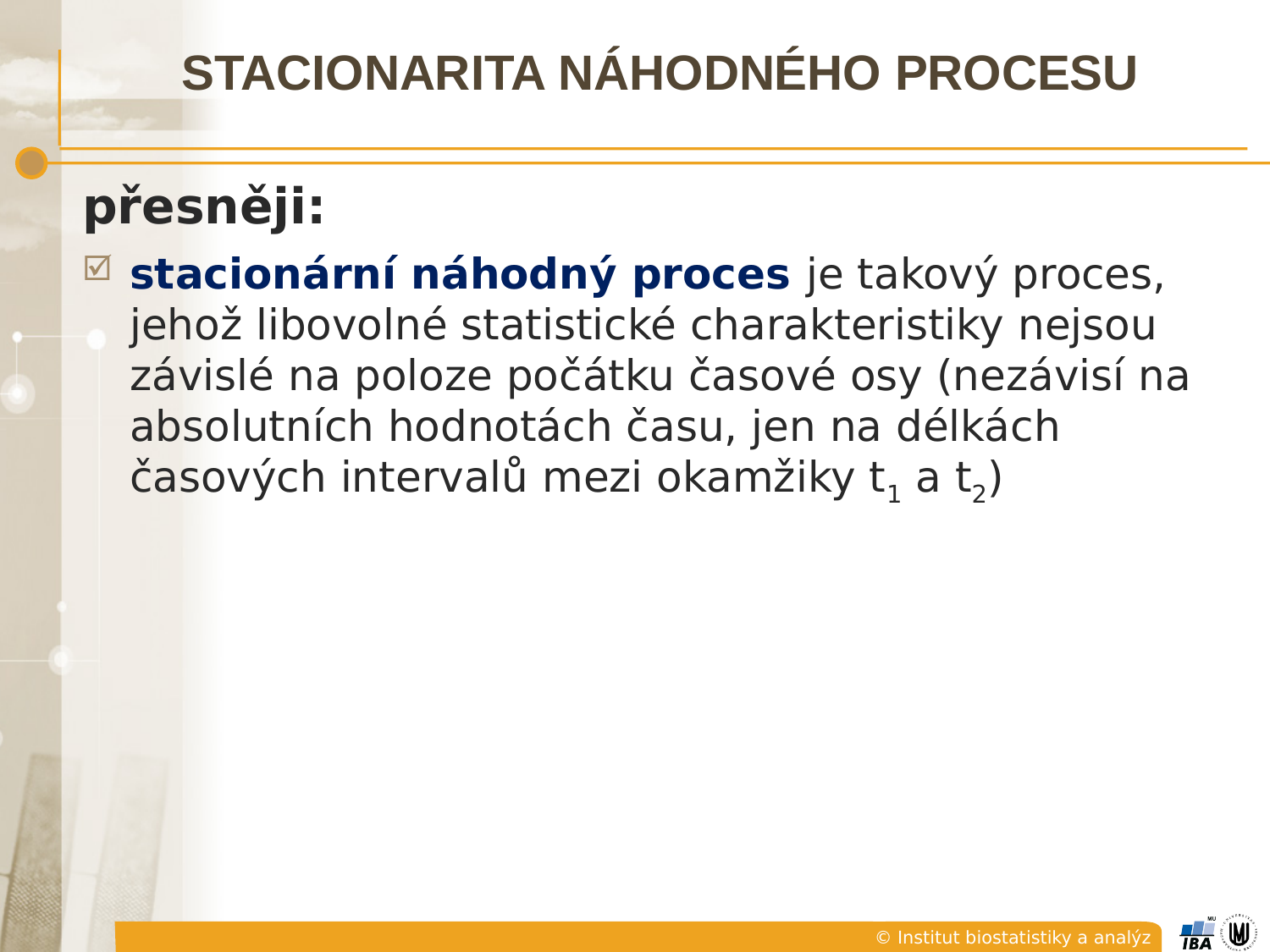

# Stacionarita náhodného procesu
přesněji:
stacionární náhodný proces je takový proces, jehož libovolné statistické charakteristiky nejsou závislé na poloze počátku časové osy (nezávisí na absolutních hodnotách času, jen na délkách časových intervalů mezi okamžiky t1 a t2)